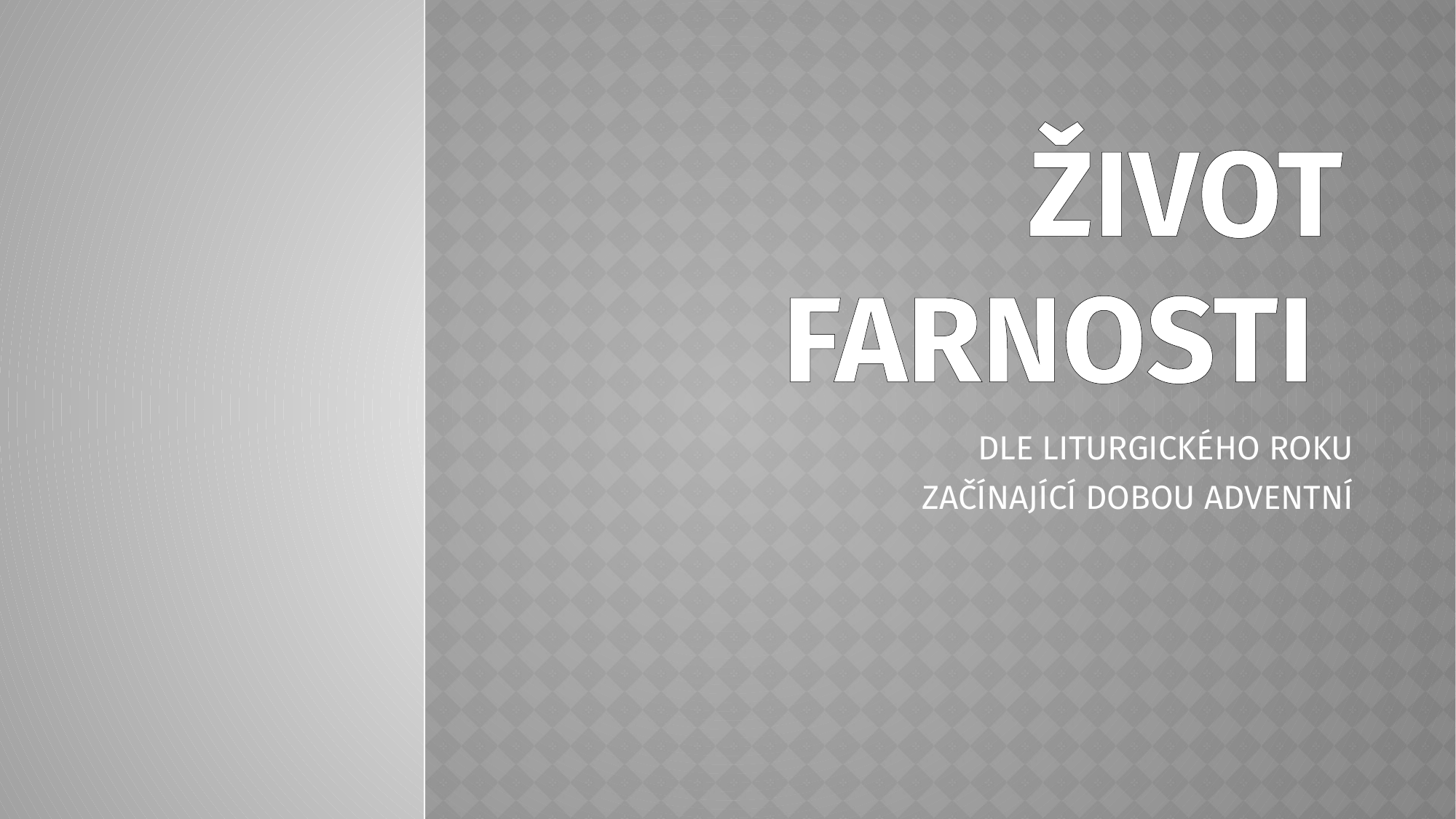

# Život farnosti
DLE LITURGICKÉHO ROKU
ZAČÍNAJÍCÍ DOBOU ADVENTNÍ